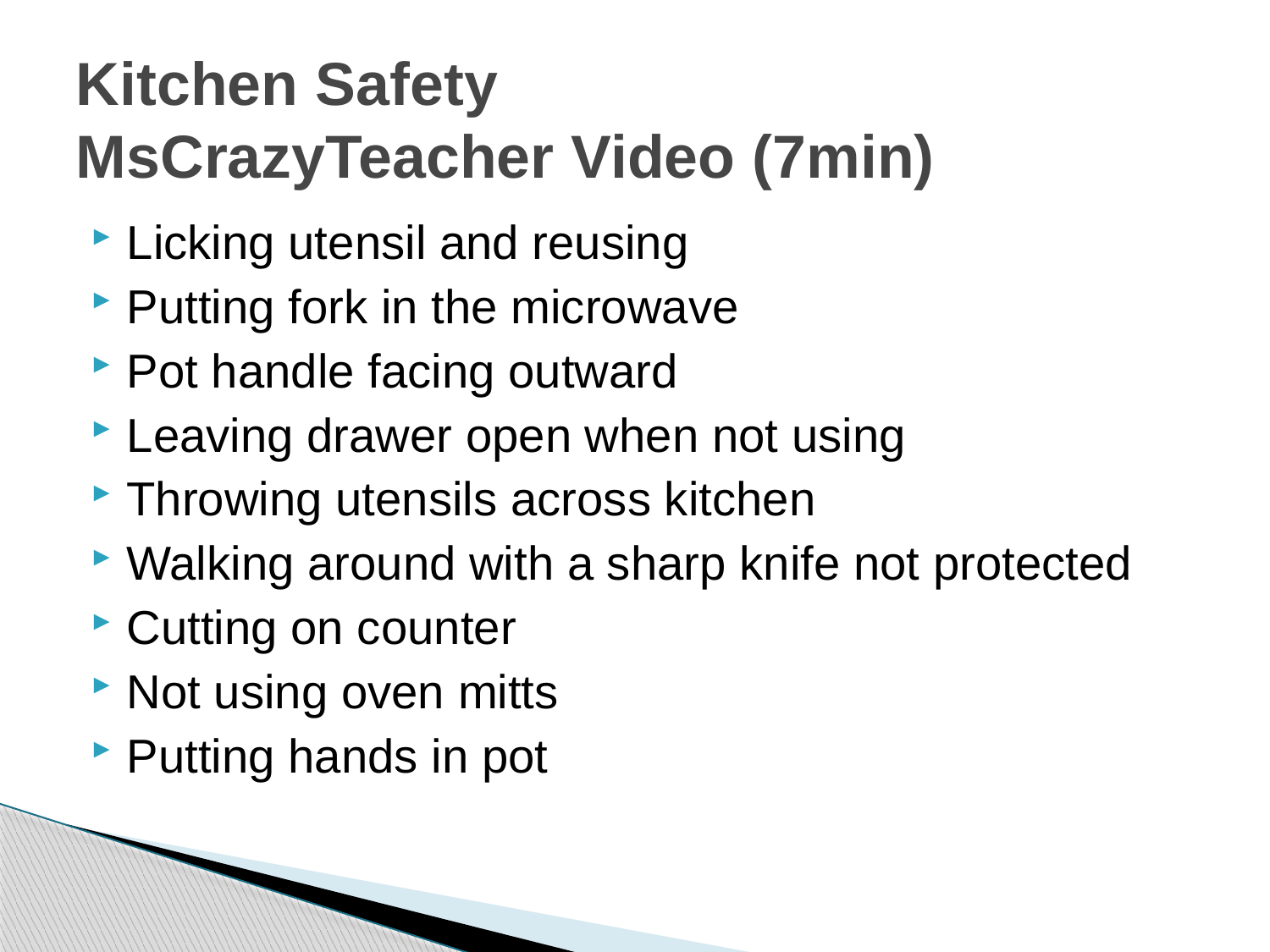

# Kitchen Safety MsCrazyTeacher Video (7min)
Licking utensil and reusing
Putting fork in the microwave
Pot handle facing outward
Leaving drawer open when not using
Throwing utensils across kitchen
Walking around with a sharp knife not protected
Cutting on counter
Not using oven mitts
Putting hands in pot